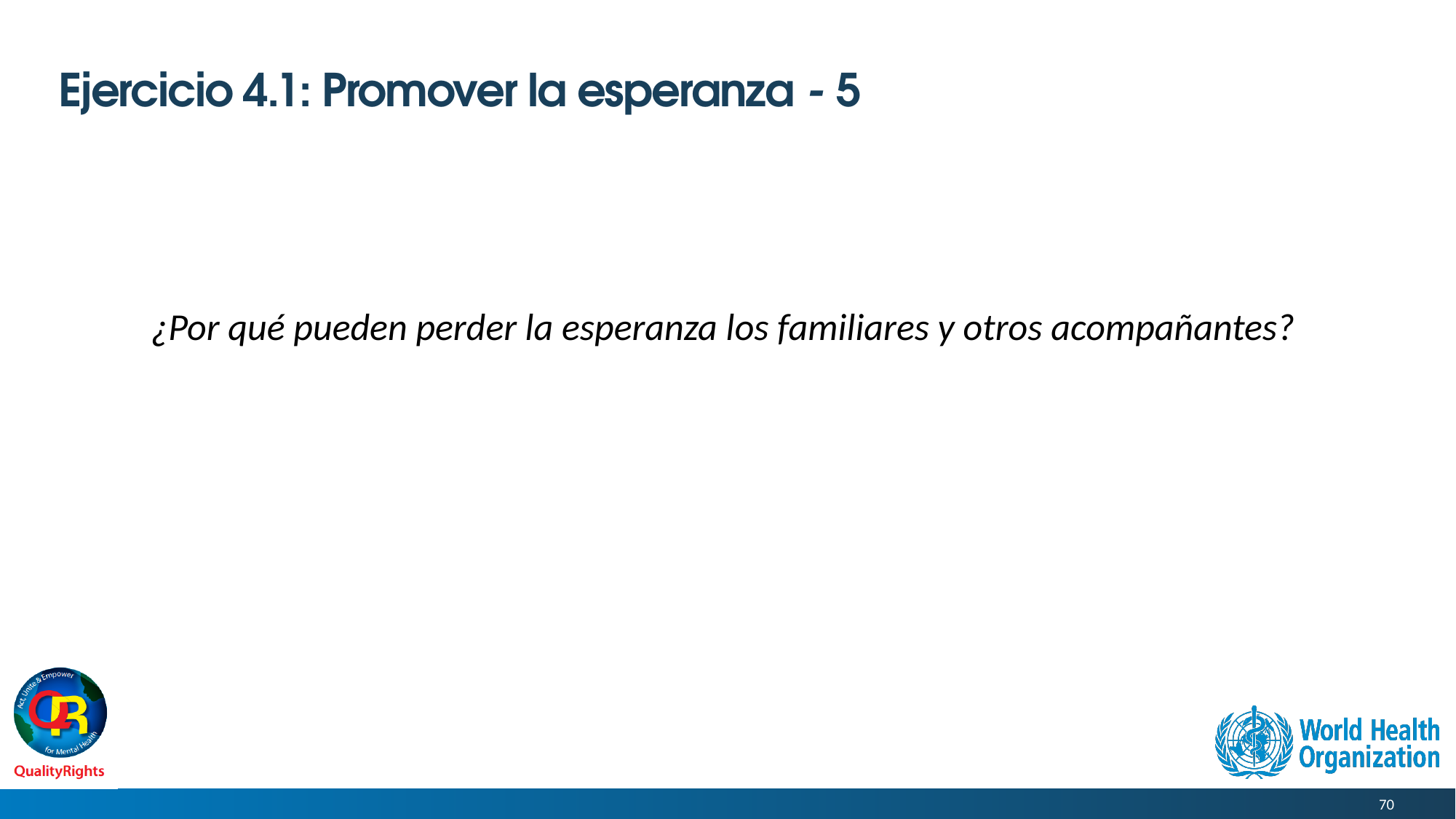

# Ejercicio 4.1: Promover la esperanza - 5

¿Por qué pueden perder la esperanza los familiares y otros acompañantes?